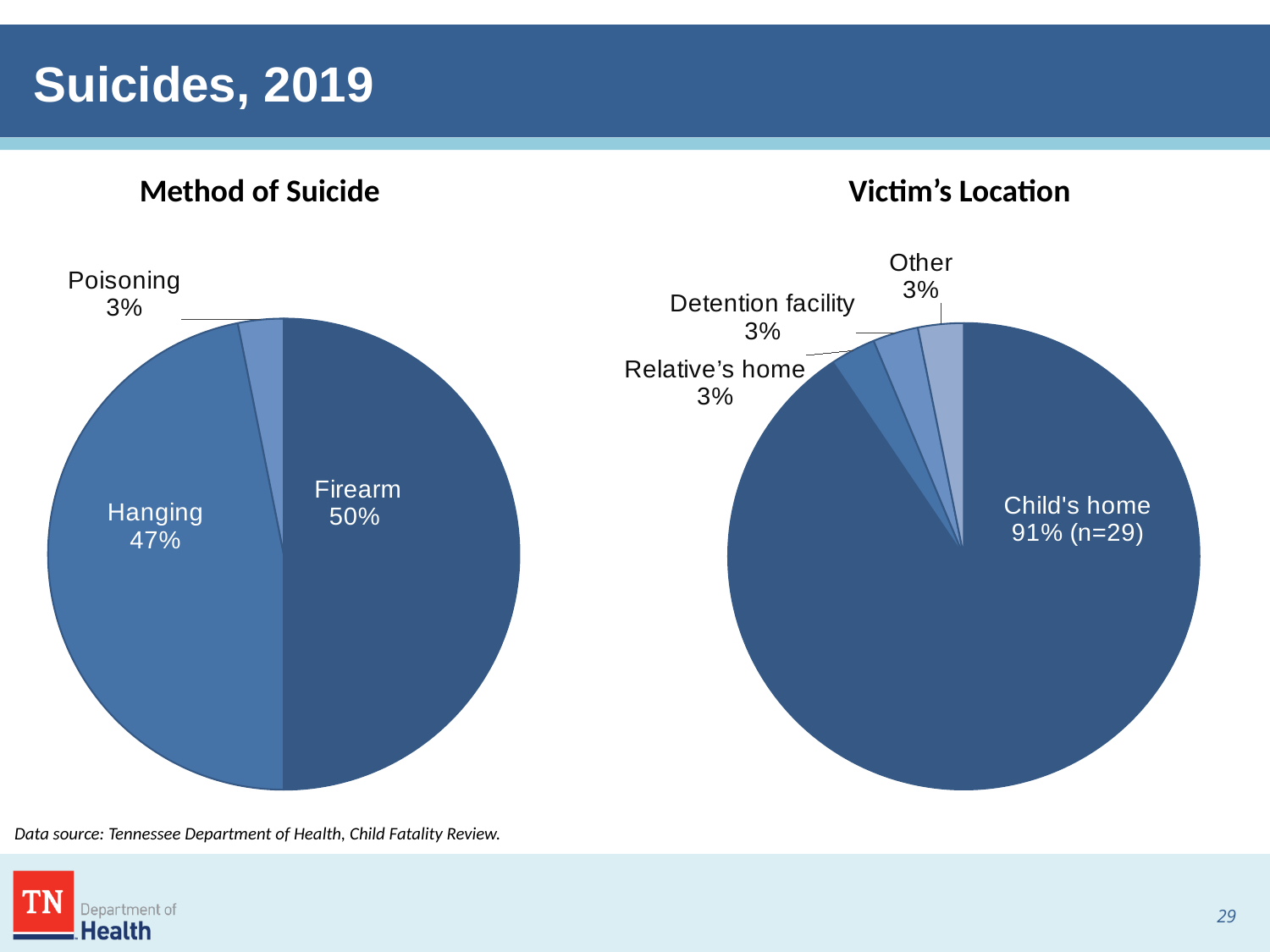

# Suicides, 2019
Method of Suicide
Victim’s Location

### Chart

| Category |  |
|---|---|
| Firearm | 50.0 |
| Hanging | 46.875 |
| Poisoning | 3.125 |

### Chart

| Category |  |
|---|---|
| Child's home | 90.625 |
| Relative's home | 3.125 |
| Jail/detention facility | 3.125 |
| Other | 3.125 |
Data source: Tennessee Department of Health, Child Fatality Review.
29